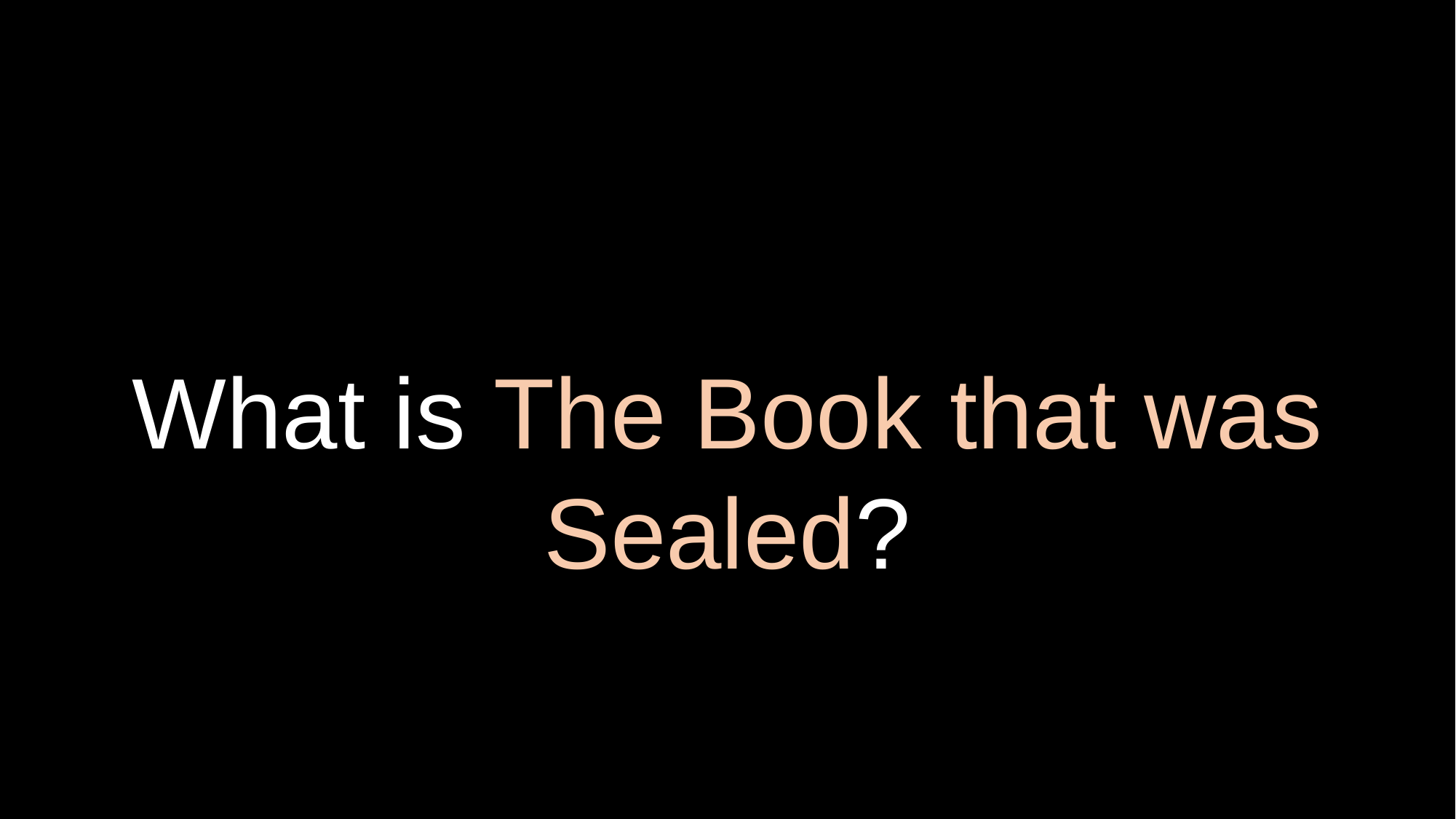

What is The Book that was Sealed?